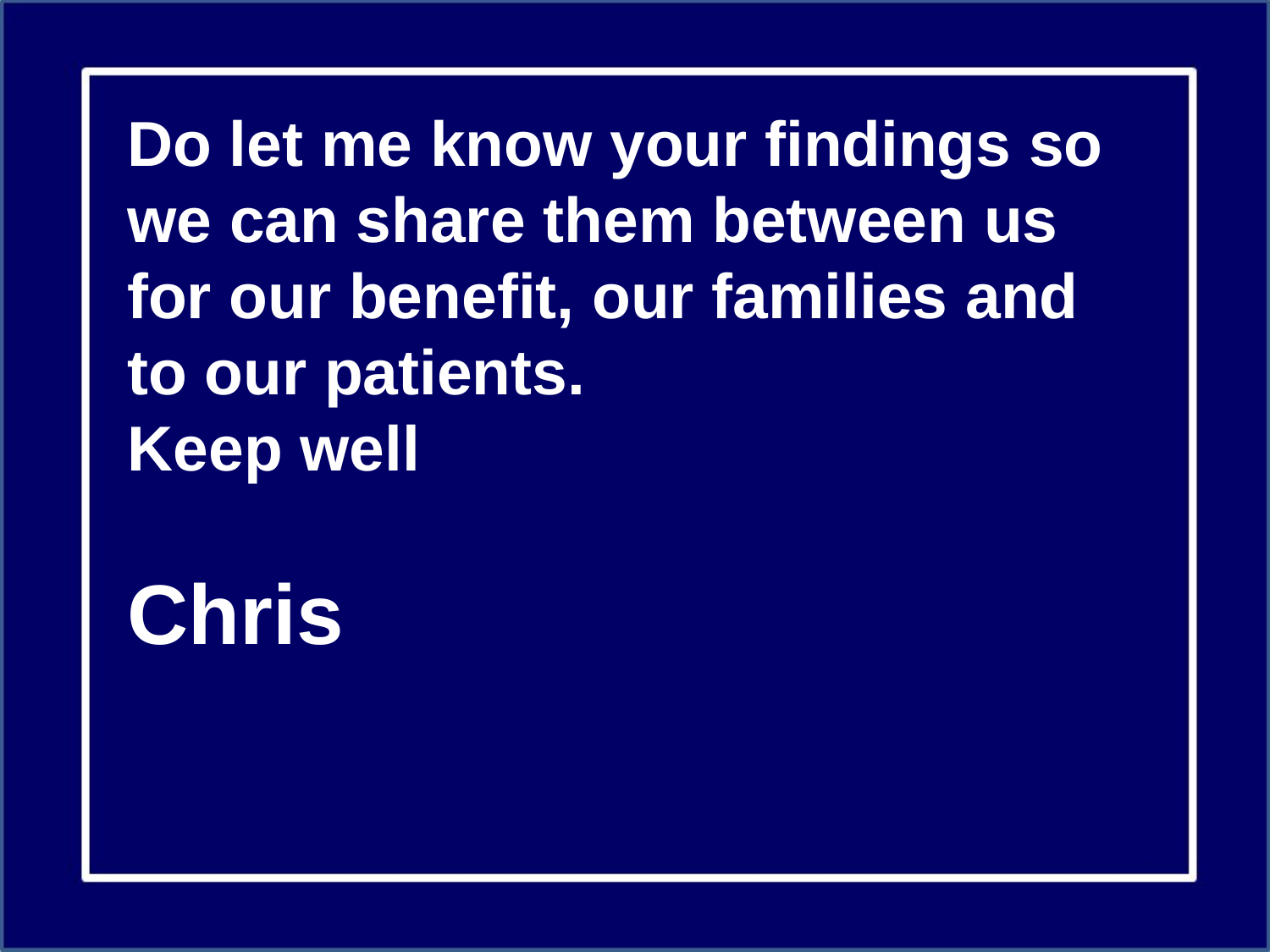

Do let me know your findings so we can share them between us for our benefit, our families and to our patients.
Keep well

Chris